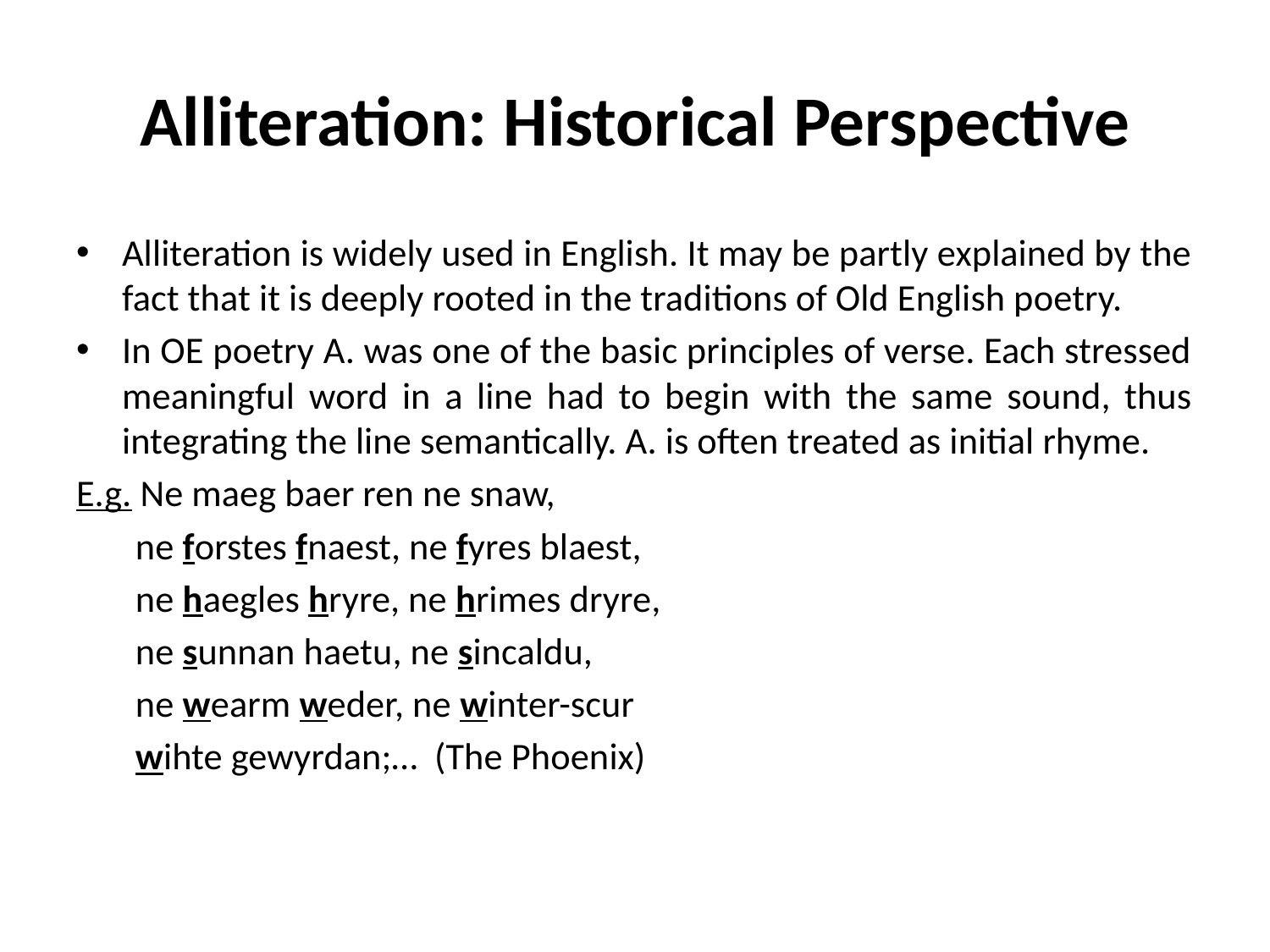

# Alliteration: Historical Perspective
Alliteration is widely used in English. It may be partly explained by the fact that it is deeply rooted in the traditions of Old English poetry.
In OE poetry A. was one of the basic principles of verse. Each stressed meaningful word in a line had to begin with the same sound, thus integrating the line semantically. A. is often treated as initial rhyme.
E.g. Ne maeg baer ren ne snaw,
       ne forstes fnaest, ne fyres blaest,
       ne haegles hryre, ne hrimes dryre,
       ne sunnan haetu, ne sincaldu,
       ne wearm weder, ne winter-scur
       wihte gewyrdan;…  (The Phoenix)